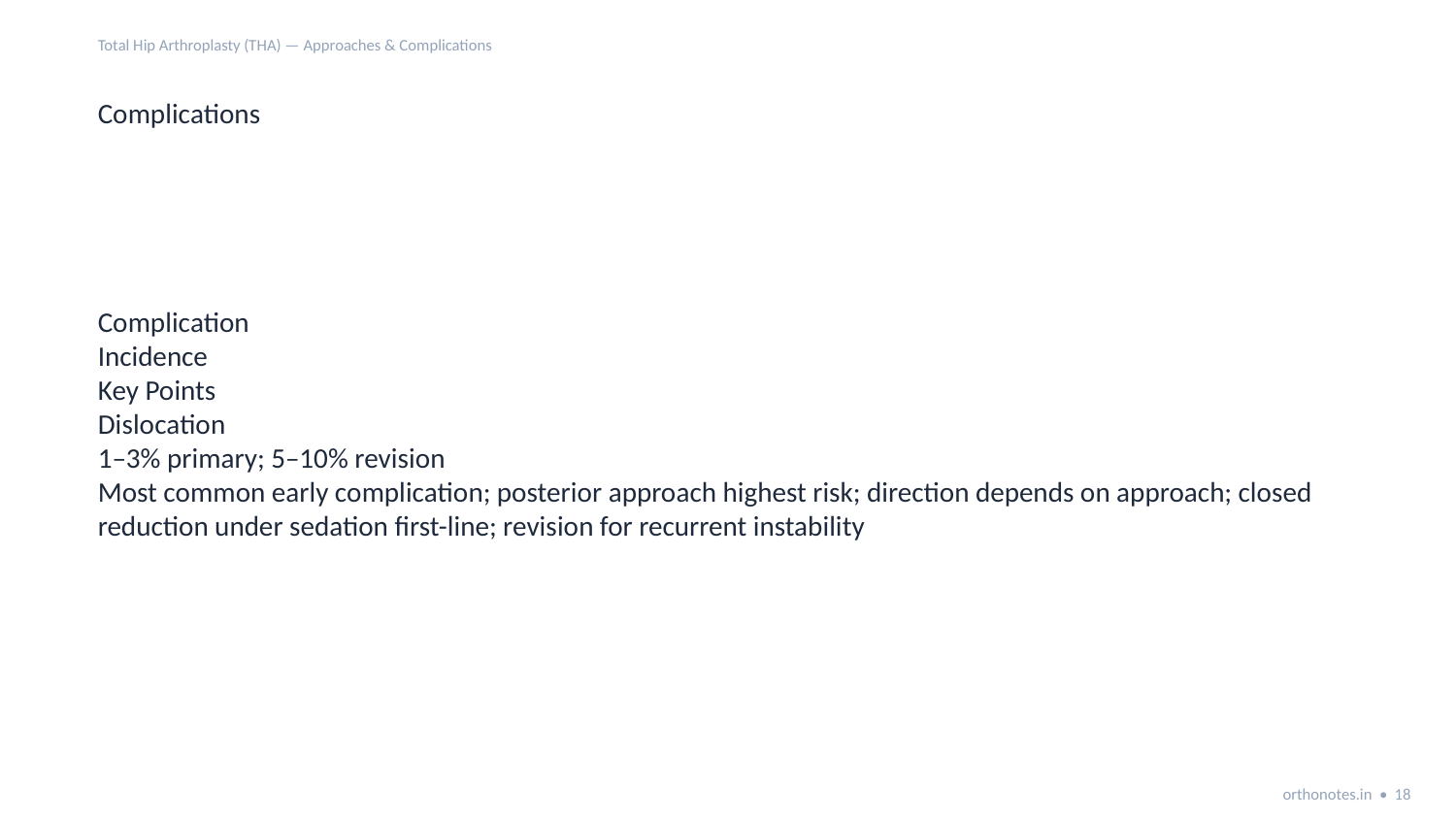

Total Hip Arthroplasty (THA) — Approaches & Complications
Complications
Complication
Incidence
Key Points
Dislocation
1–3% primary; 5–10% revision
Most common early complication; posterior approach highest risk; direction depends on approach; closed reduction under sedation first-line; revision for recurrent instability
orthonotes.in  •  18